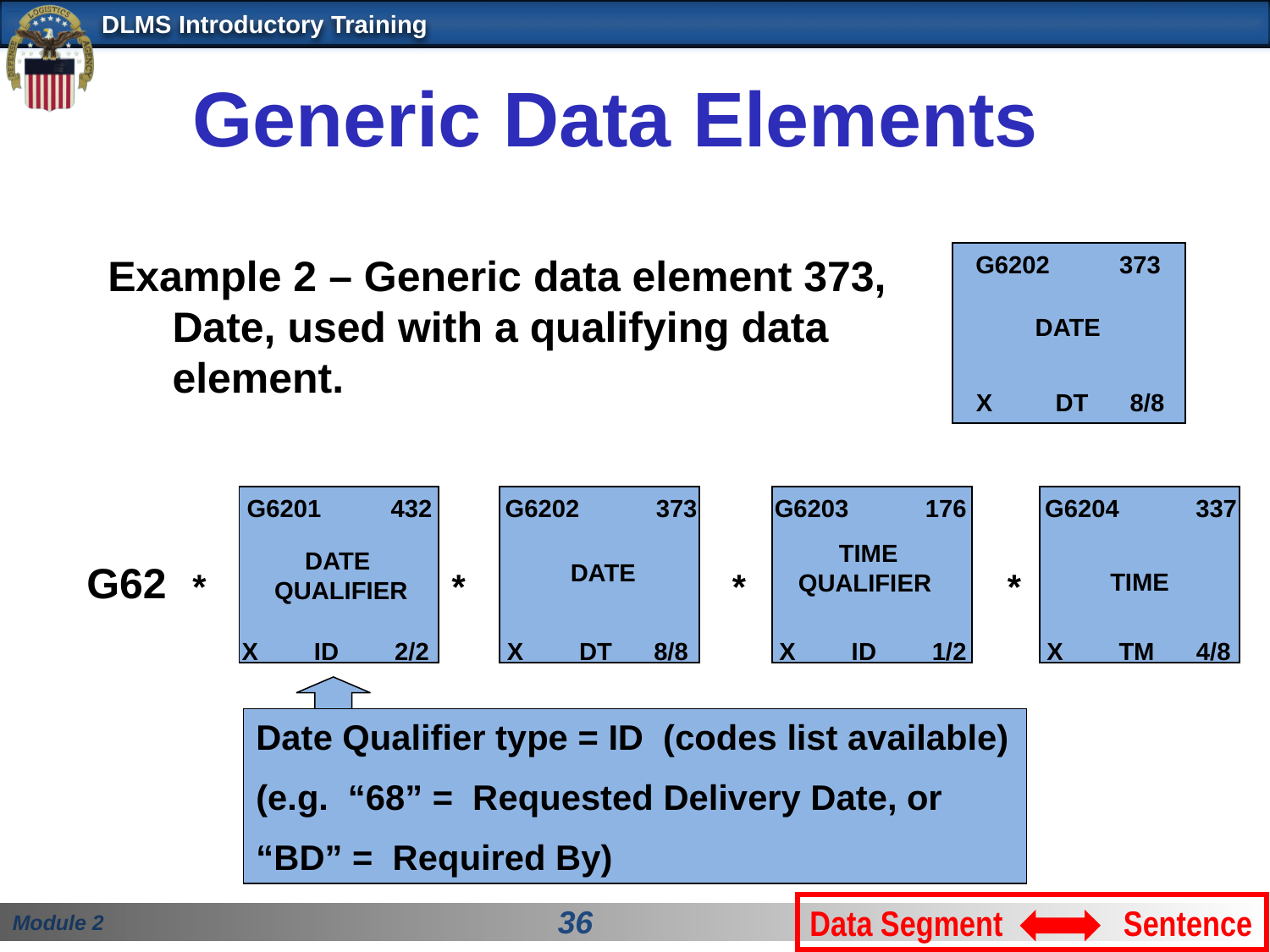

Generic Data Elements
Example 2 – Generic data element 373, Date, used with a qualifying data element.

G6202          373
DATE
X         DT      8/8
G6201          432

G6202           373

G6203           176

G6204           337

TIME
QUALIFIER
DATE
QUALIFIER
G62
DATE
*
*
*
*
TIME
X        ID        2/2
X        DT      8/8
X        ID        1/2
X        TM      4/8

Date Qualifier type = ID  (codes list available)
(e.g.  “68” =  Requested Delivery Date, or
“BD” =  Required By)
Data Segment               Sentence